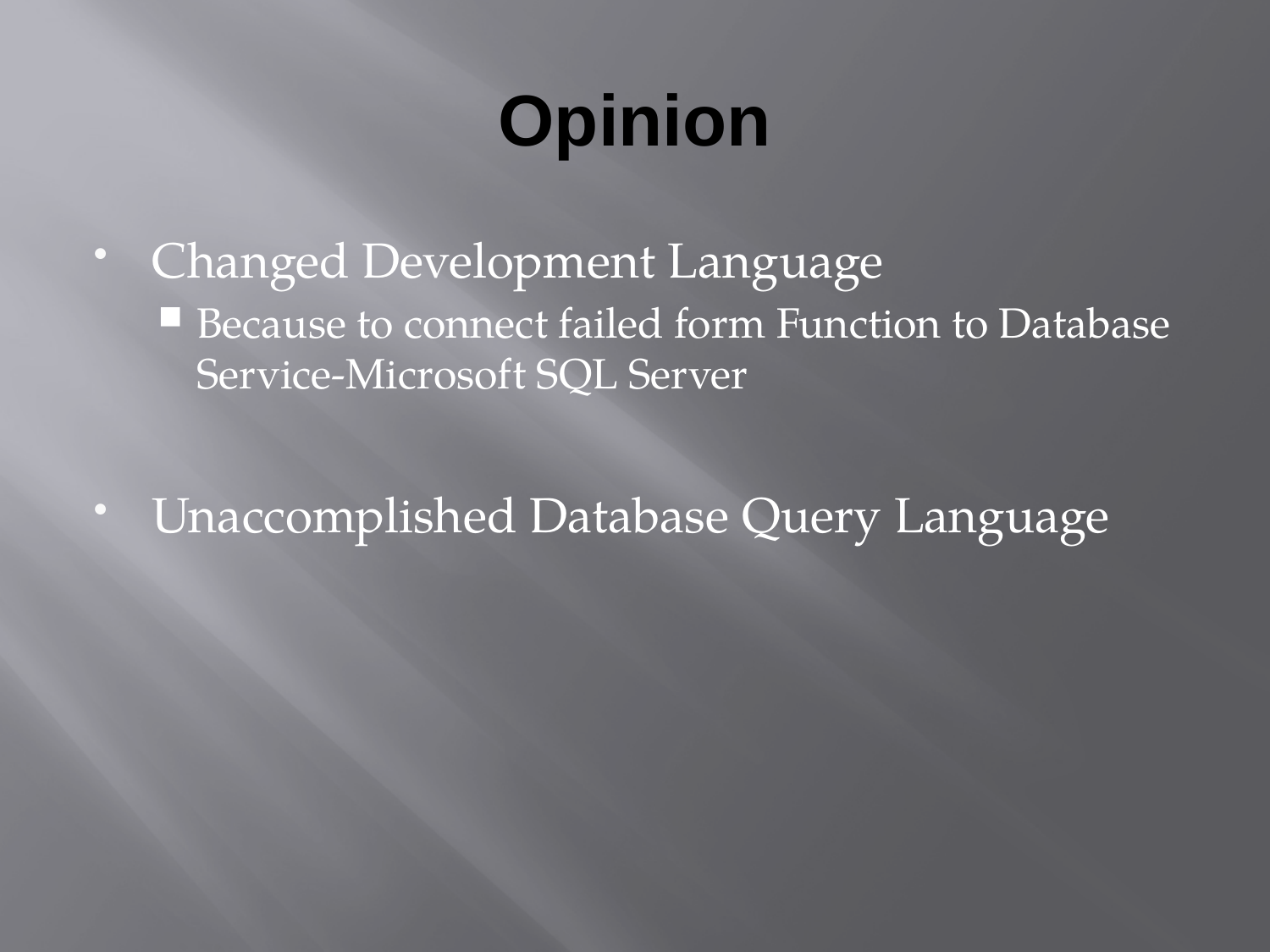

# Opinion
Changed Development Language
Because to connect failed form Function to Database Service-Microsoft SQL Server

Unaccomplished Database Query Language